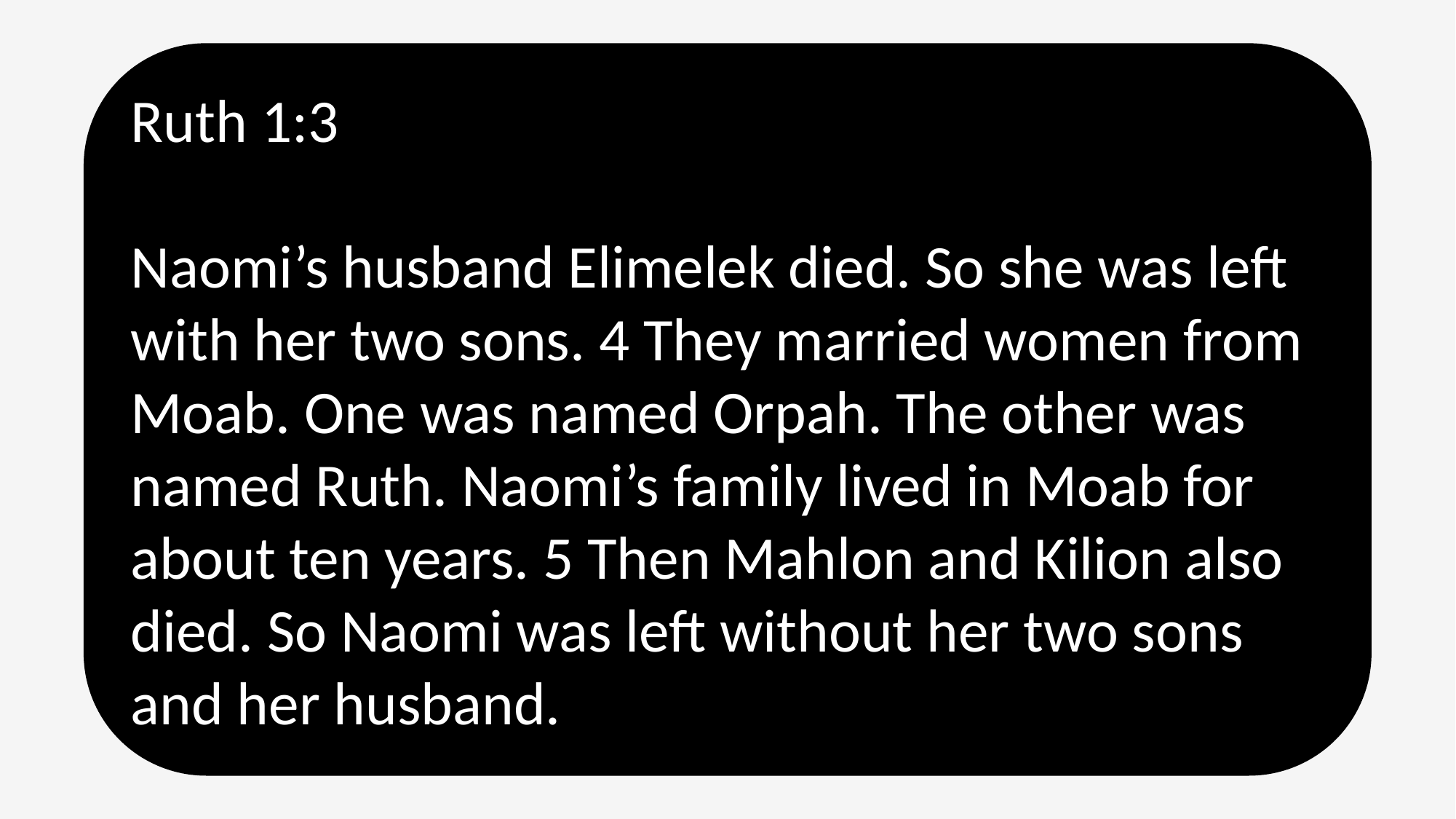

Ruth 1:3

Naomi’s husband Elimelek died. So she was left with her two sons. 4 They married women from Moab. One was named Orpah. The other was named Ruth. Naomi’s family lived in Moab for about ten years. 5 Then Mahlon and Kilion also died. So Naomi was left without her two sons and her husband.